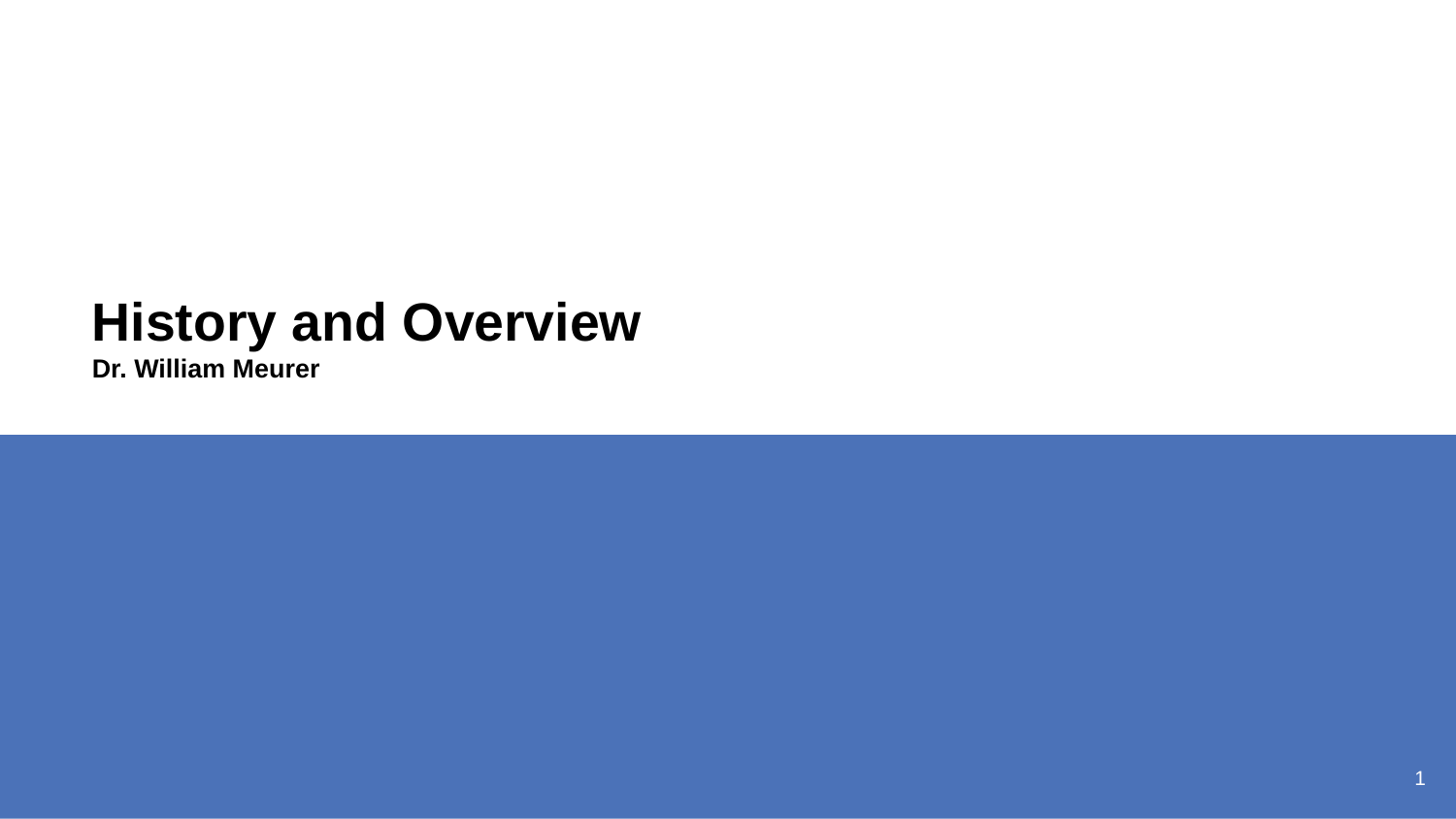

# History and Overview
Dr. William Meurer
1